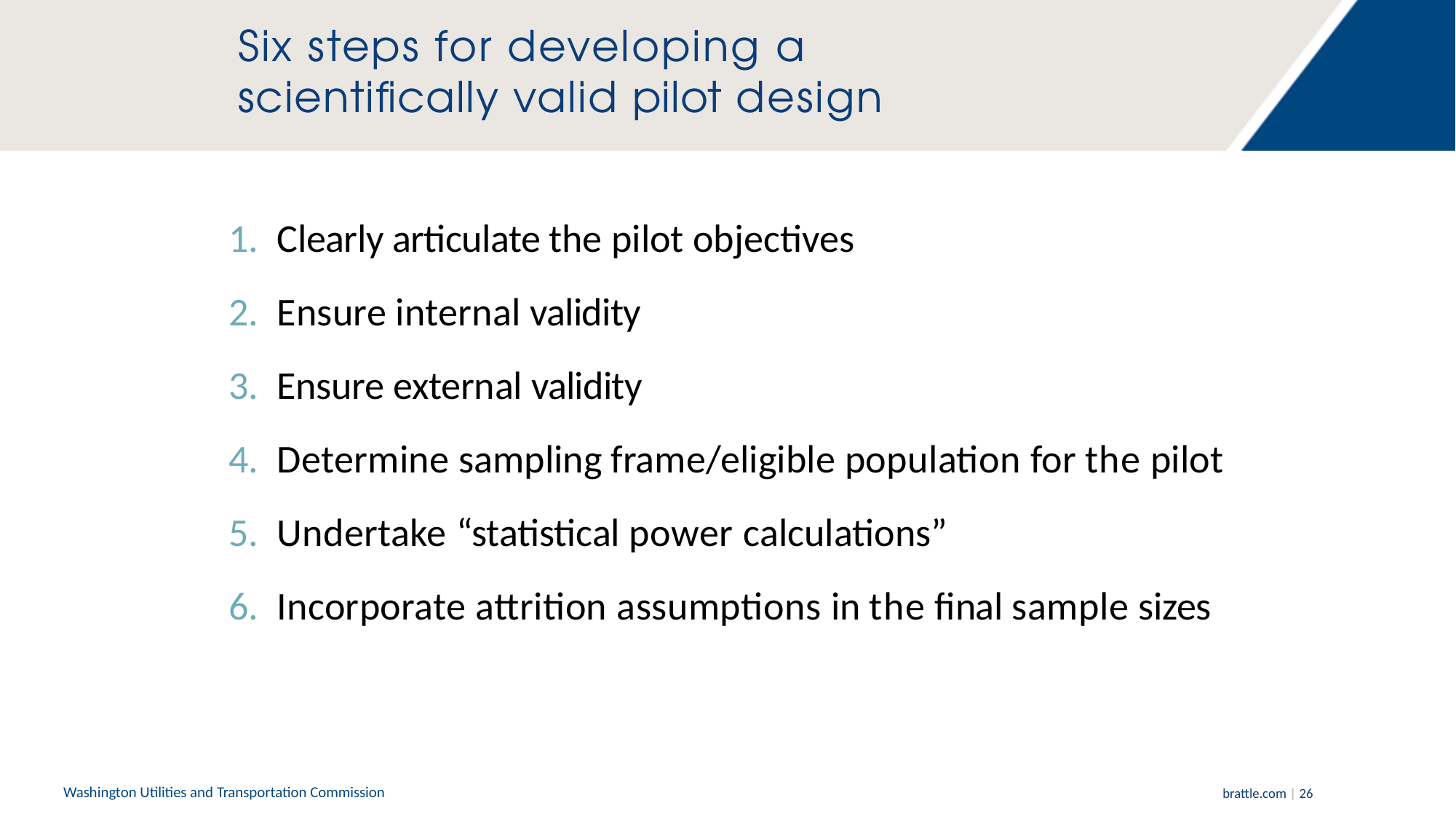

# Six steps for developing a scientifically valid pilot design
Clearly articulate the pilot objectives
Ensure internal validity
Ensure external validity
Determine sampling frame/eligible population for the pilot
Undertake “statistical power calculations”
Incorporate attrition assumptions in the final sample sizes